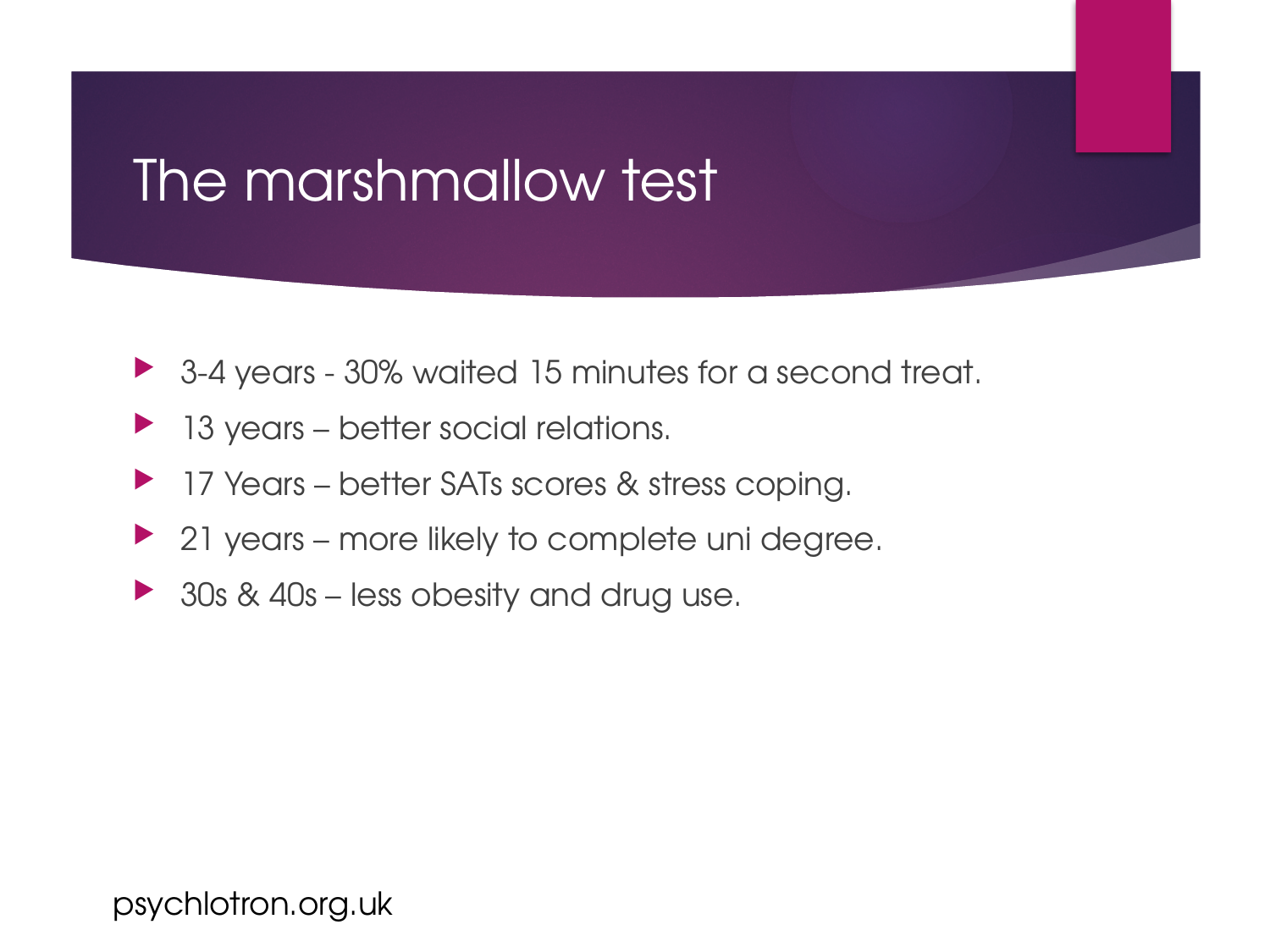

# The marshmallow test
3-4 years - 30% waited 15 minutes for a second treat.
13 years – better social relations.
17 Years – better SATs scores & stress coping.
21 years – more likely to complete uni degree.
30s & 40s – less obesity and drug use.